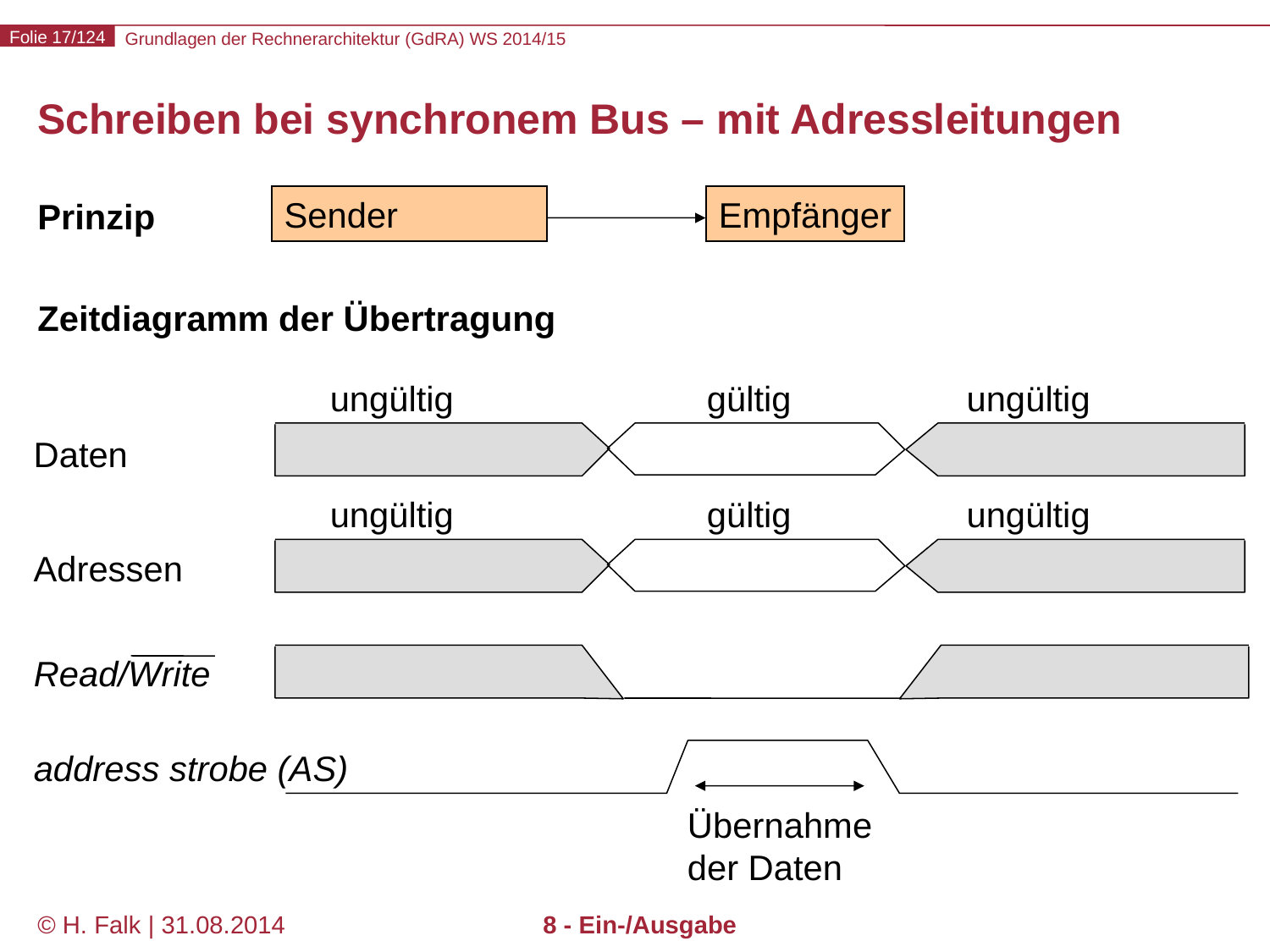

# Schreiben bei synchronem Bus – mit Adressleitungen
Sender
Empfänger
Prinzip

Zeitdiagramm der Übertragung

ungültig                          gültig                  ungültig

Daten
ungültig                          gültig                  ungültig

Adressen
Read/Write

address strobe (AS)

Übernahme der Daten
© H. Falk | 31.08.2014
8 - Ein-/Ausgabe